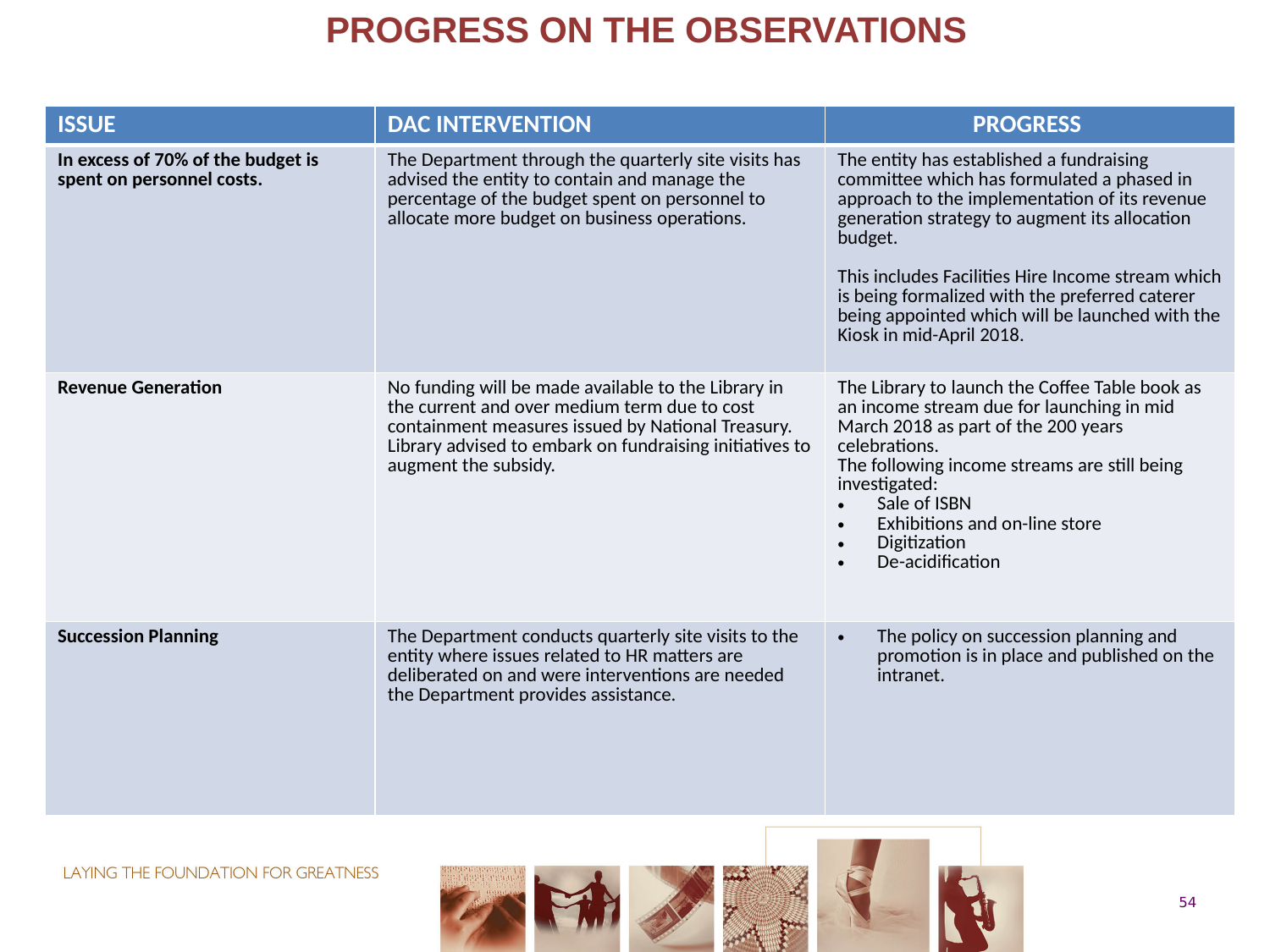

# PROGRESS ON THE OBSERVATIONS

| ISSUE | DAC INTERVENTION | PROGRESS |
| --- | --- | --- |
| In excess of 70% of the budget is spent on personnel costs. | The Department through the quarterly site visits has advised the entity to contain and manage the percentage of the budget spent on personnel to allocate more budget on business operations. | The entity has established a fundraising committee which has formulated a phased in approach to the implementation of its revenue generation strategy to augment its allocation budget. This includes Facilities Hire Income stream which is being formalized with the preferred caterer being appointed which will be launched with the Kiosk in mid-April 2018. |
| Revenue Generation | No funding will be made available to the Library in the current and over medium term due to cost containment measures issued by National Treasury. Library advised to embark on fundraising initiatives to augment the subsidy. | The Library to launch the Coffee Table book as an income stream due for launching in mid March 2018 as part of the 200 years celebrations. The following income streams are still being investigated: Sale of ISBN Exhibitions and on-line store Digitization De-acidification |
| Succession Planning | The Department conducts quarterly site visits to the entity where issues related to HR matters are deliberated on and were interventions are needed the Department provides assistance. | The policy on succession planning and promotion is in place and published on the intranet. |

54